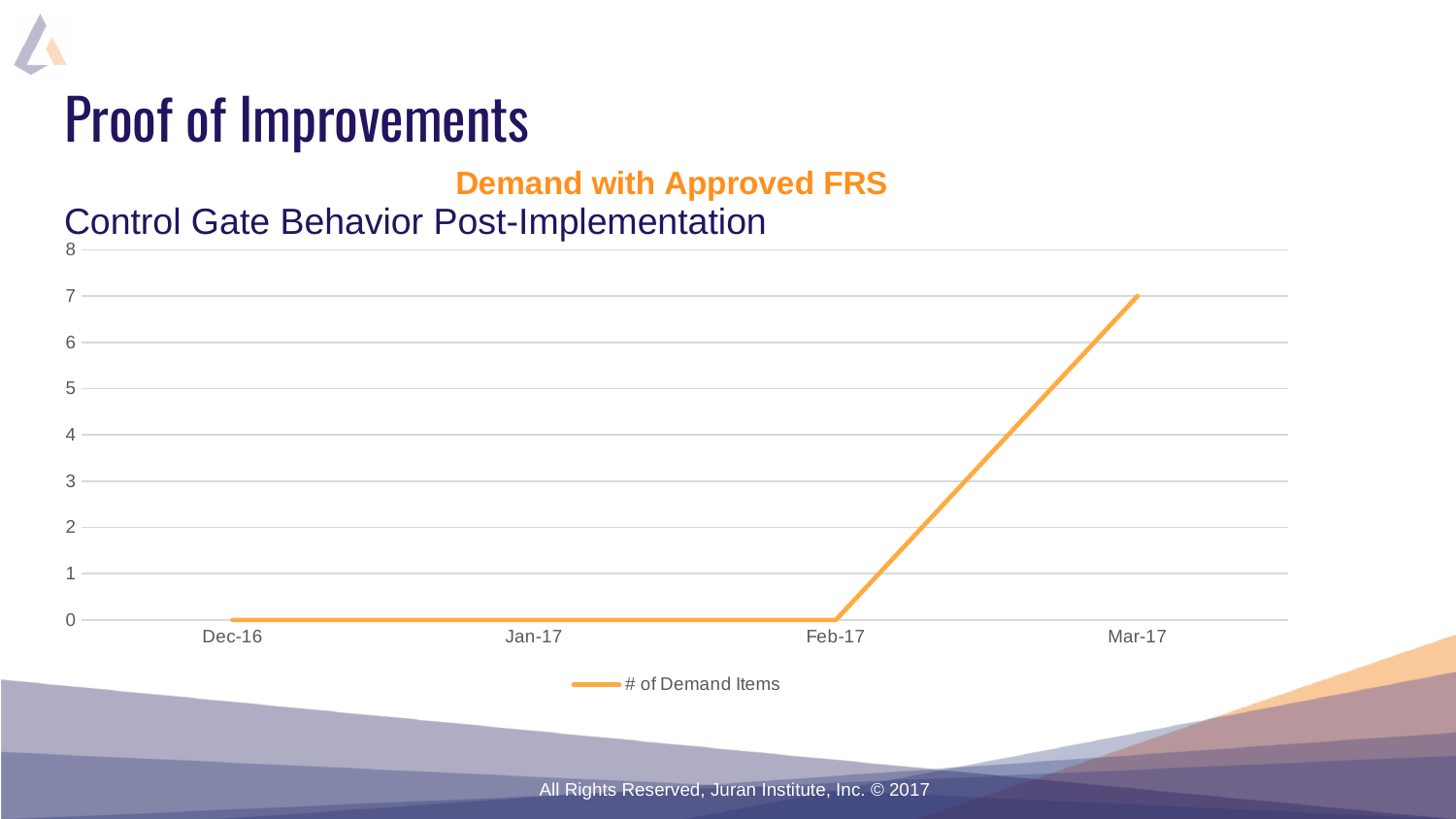

# Proof of Improvements

### Chart: Demand with Approved FRS

| Category |  |
|---|---|
| 42705 | 0.0 |
| 42736 | 0.0 |
| 42767 | 0.0 |
| 42795 | 7.0 |
Control Gate Behavior Post-Implementation